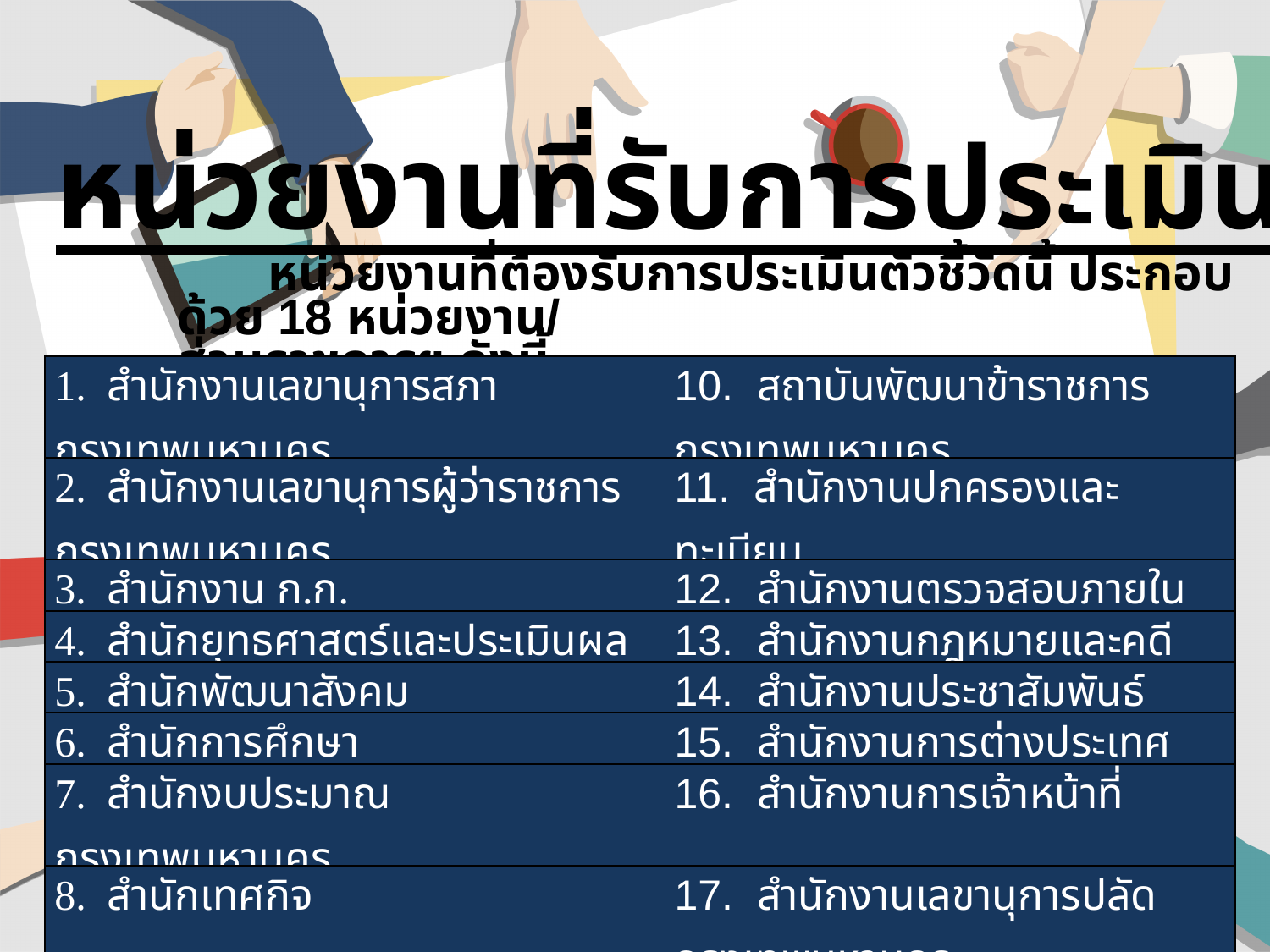

หน่วยงานที่รับการประเมิน
       หน่วยงานที่ต้องรับการประเมินตัวชี้วัดนี้ ประกอบด้วย 18 หน่วยงาน/
ส่วนราชการฯ ดังนี้
| 1. สำนักงานเลขานุการสภากรุงเทพมหานคร | 10. สถาบันพัฒนาข้าราชการกรุงเทพมหานคร |
| --- | --- |
| 2. สำนักงานเลขานุการผู้ว่าราชการกรุงเทพมหานคร | 11. สำนักงานปกครองและทะเบียน |
| 3. สำนักงาน ก.ก. | 12. สำนักงานตรวจสอบภายใน |
| 4. สำนักยุทธศาสตร์และประเมินผล | 13. สำนักงานกฎหมายและคดี |
| 5. สำนักพัฒนาสังคม | 14. สำนักงานประชาสัมพันธ์ |
| 6. สำนักการศึกษา | 15. สำนักงานการต่างประเทศ |
| 7. สำนักงบประมาณกรุงเทพมหานคร | 16. สำนักงานการเจ้าหน้าที่ |
| 8. สำนักเทศกิจ | 17. สำนักงานเลขานุการปลัดกรุงเทพมหานคร |
| 9. สำนักการวางผังและพัฒนาเมือง | 18. กองงานผู้ตรวจราชการ |